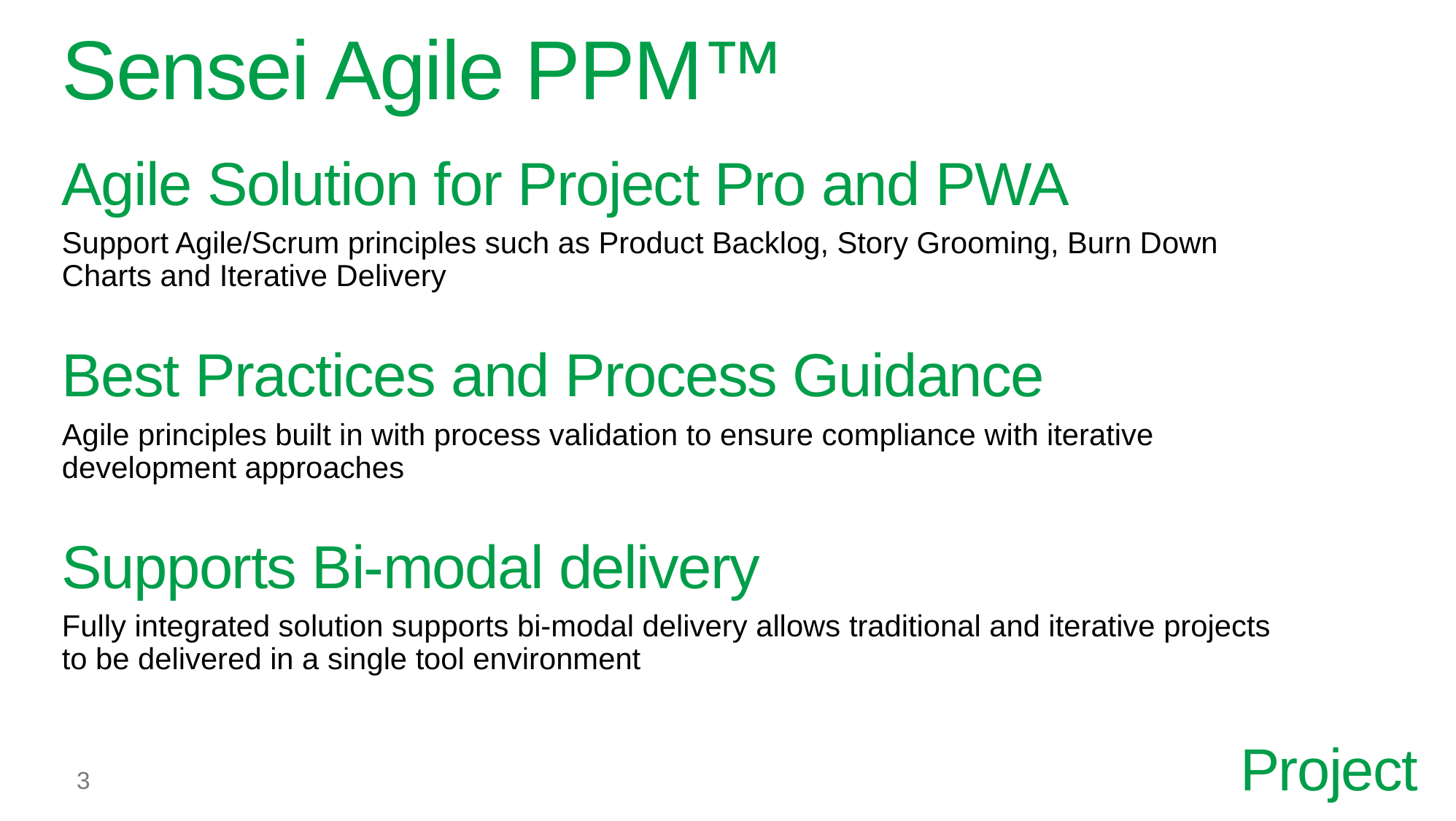

# Sensei Agile PPM™
Agile Solution for Project Pro and PWA
Support Agile/Scrum principles such as Product Backlog, Story Grooming, Burn Down Charts and Iterative Delivery

Best Practices and Process Guidance
Agile principles built in with process validation to ensure compliance with iterative development approaches

Supports Bi-modal delivery
Fully integrated solution supports bi-modal delivery allows traditional and iterative projects to be delivered in a single tool environment
3